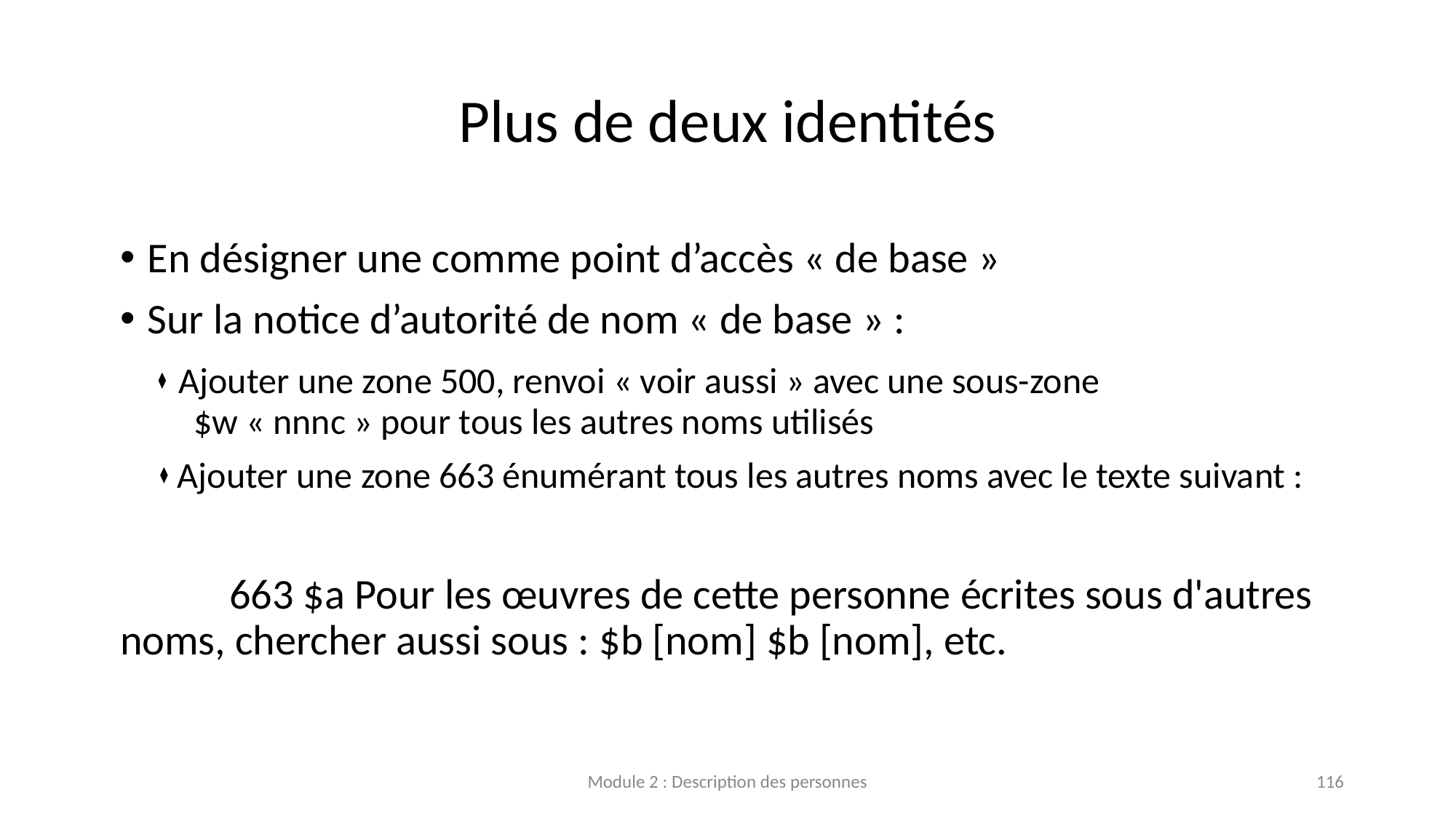

# Plus de deux identités
En désigner une comme point d’accès « de base »
Sur la notice d’autorité de nom « de base » :
      ⧫  Ajouter une zone 500, renvoi « voir aussi » avec une sous-zone
         $w « nnnc » pour tous les autres noms utilisés
           ⧫  Ajouter une zone 663 énumérant tous les autres noms avec le texte suivant :

	663 $a Pour les œuvres de cette personne écrites sous d'autres noms, chercher aussi sous : $b [nom] $b [nom], etc.

Module 2 : Description des personnes
116